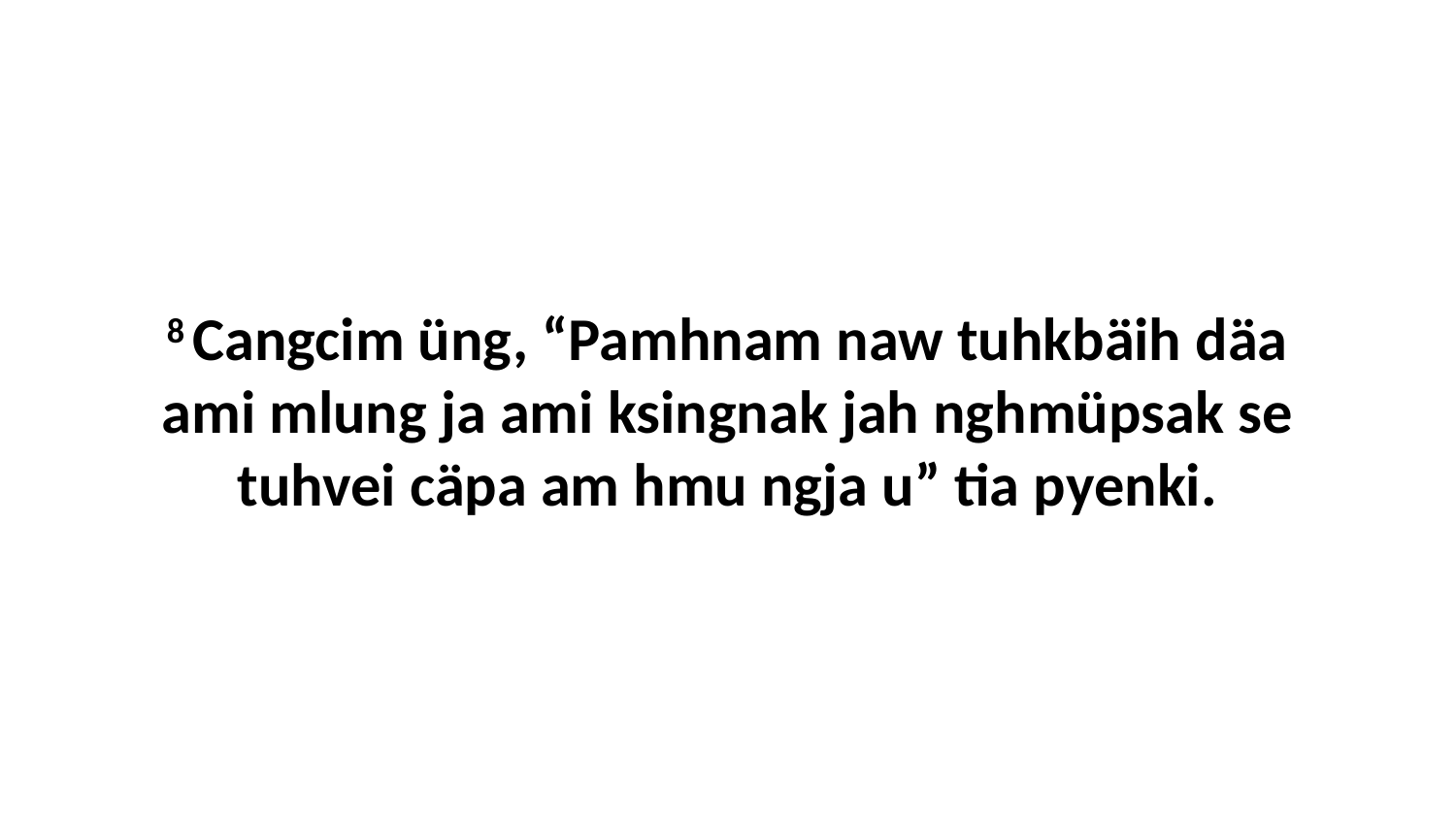

8 Cangcim üng, “Pamhnam naw tuhkbäih däa ami mlung ja ami ksingnak jah nghmüpsak se tuhvei cäpa am hmu ngja u” tia pyenki.